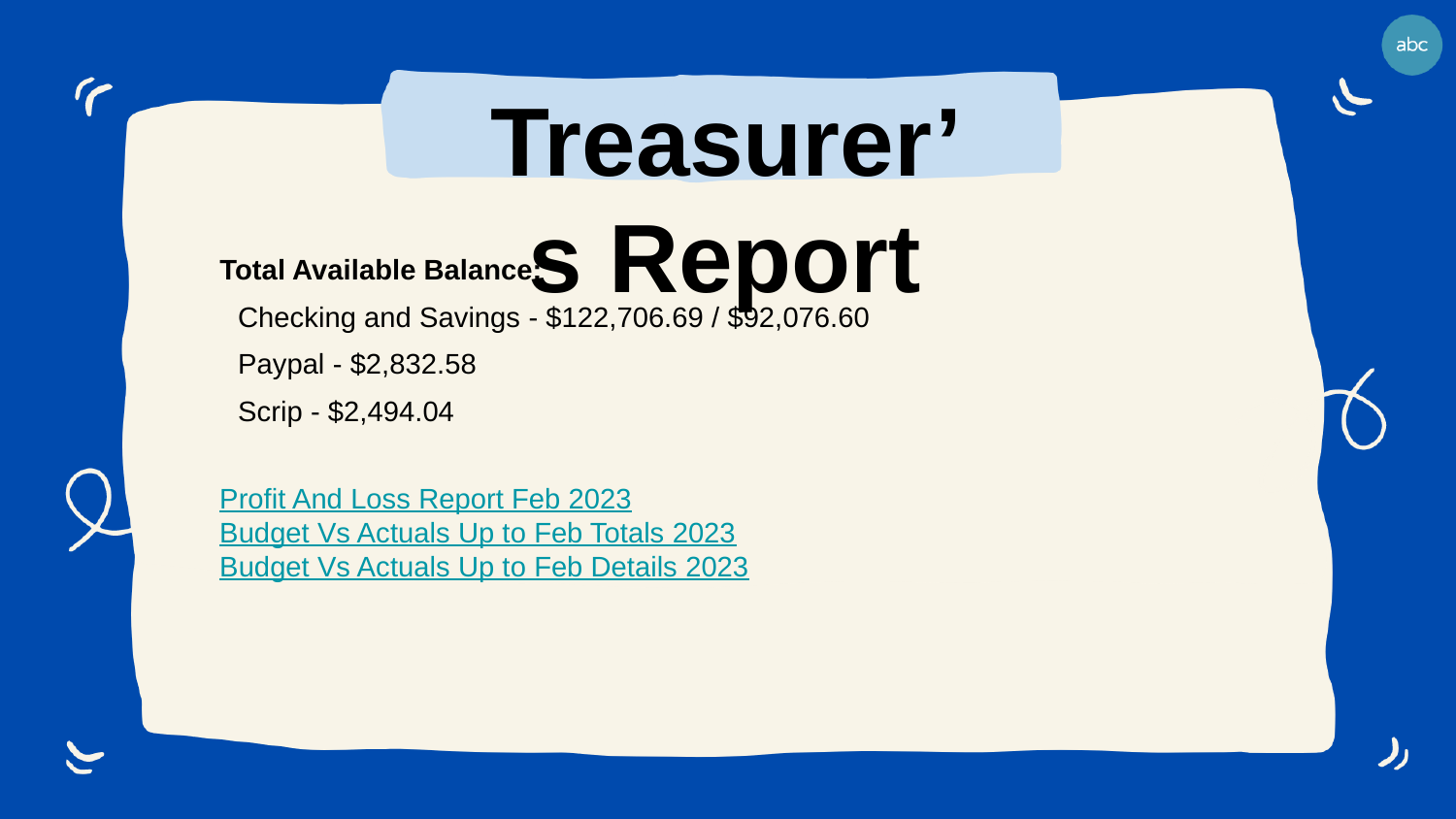

Treasurer’s Report

Total Available Balance:
Checking and Savings - $122,706.69 / $92,076.60
Paypal - $2,832.58
Scrip - $2,494.04

Profit And Loss Report Feb 2023
Budget Vs Actuals Up to Feb Totals 2023
Budget Vs Actuals Up to Feb Details 2023